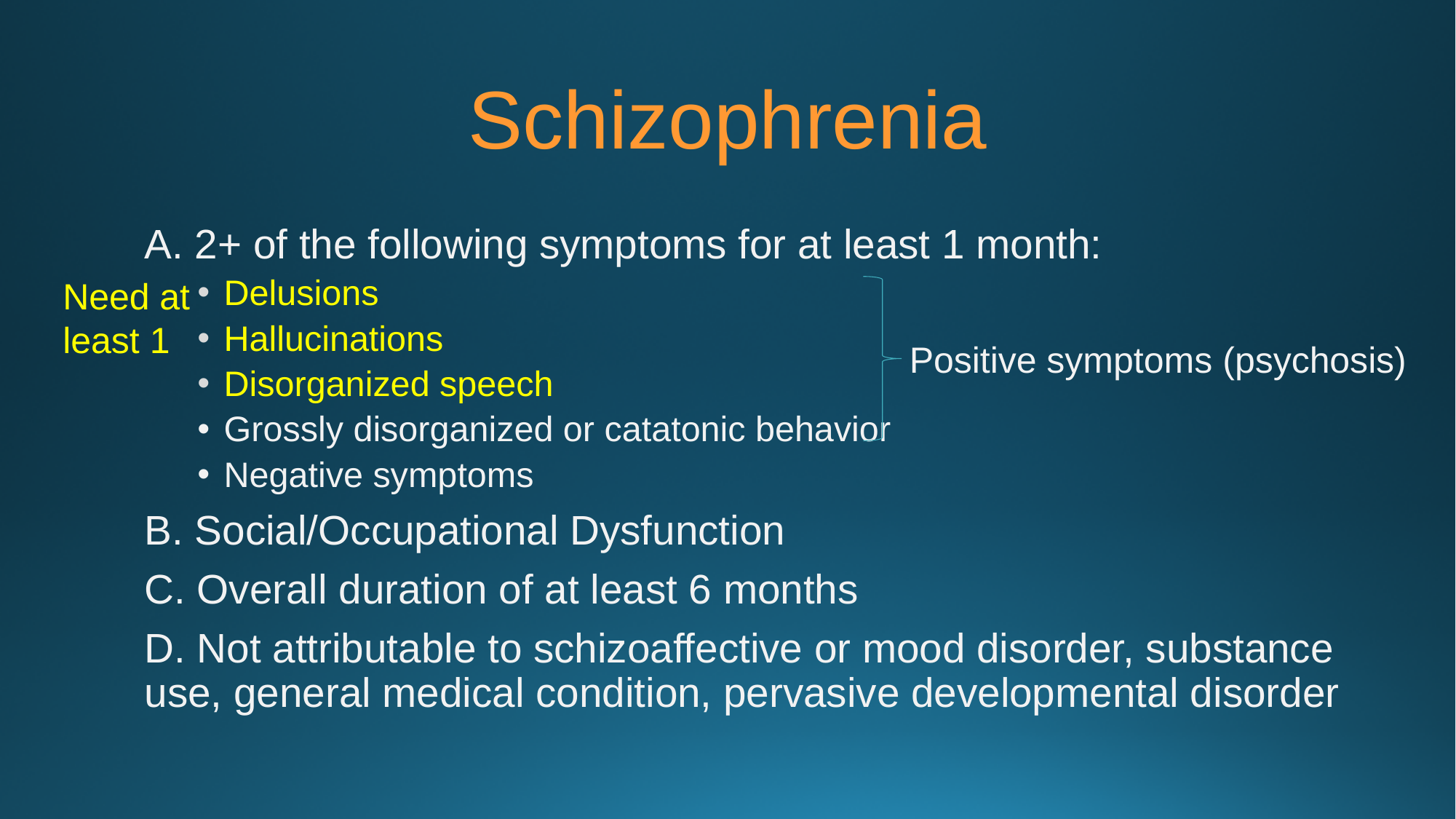

# Schizophrenia
A. 2+ of the following symptoms for at least 1 month:
Delusions
Hallucinations
Disorganized speech
Grossly disorganized or catatonic behavior
Negative symptoms
B. Social/Occupational Dysfunction
C. Overall duration of at least 6 months
D. Not attributable to schizoaffective or mood disorder, substance use, general medical condition, pervasive developmental disorder
Need at least 1

Positive symptoms (psychosis)